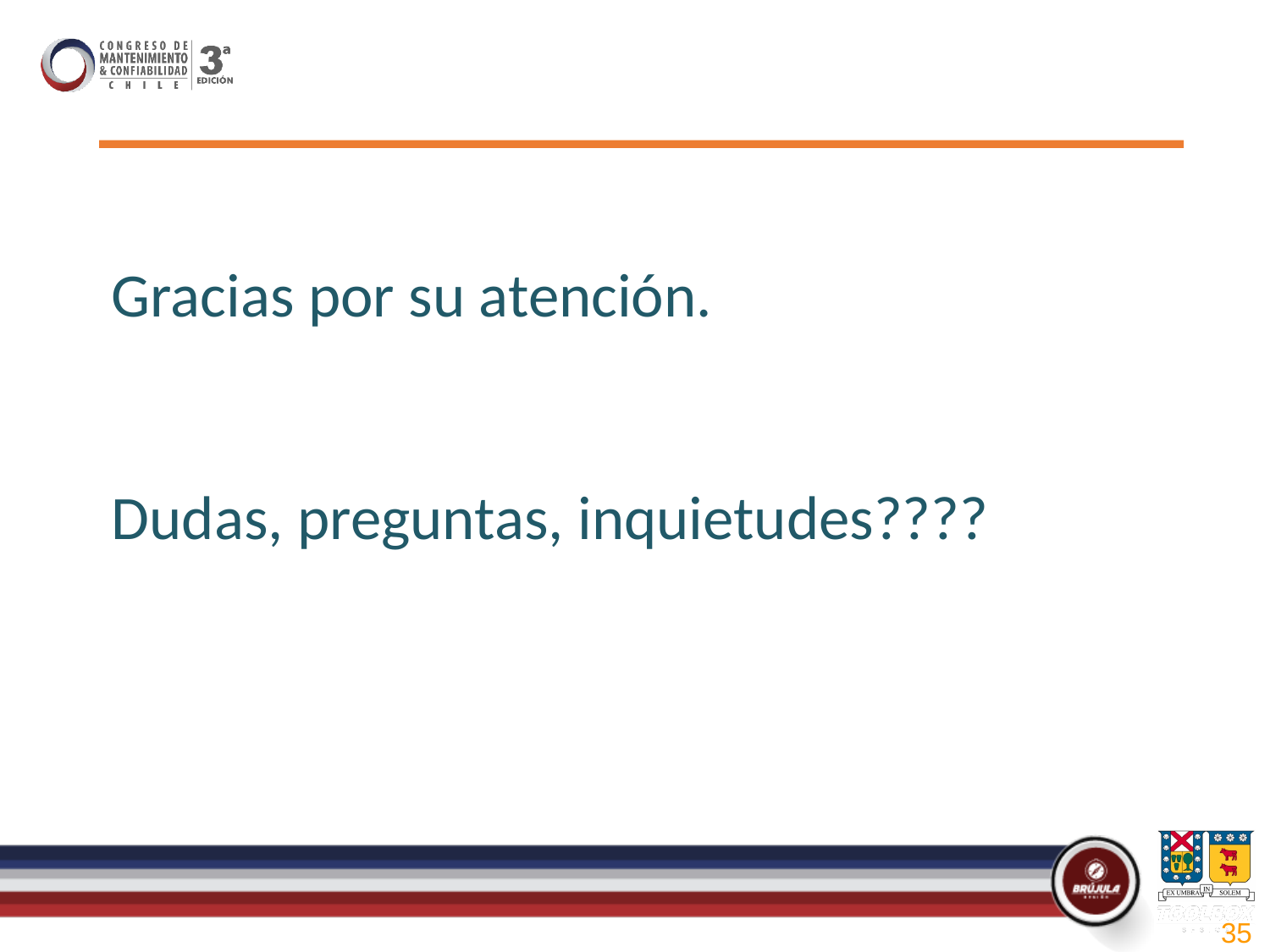

#

Gracias por su atención.

Dudas, preguntas, inquietudes????
35